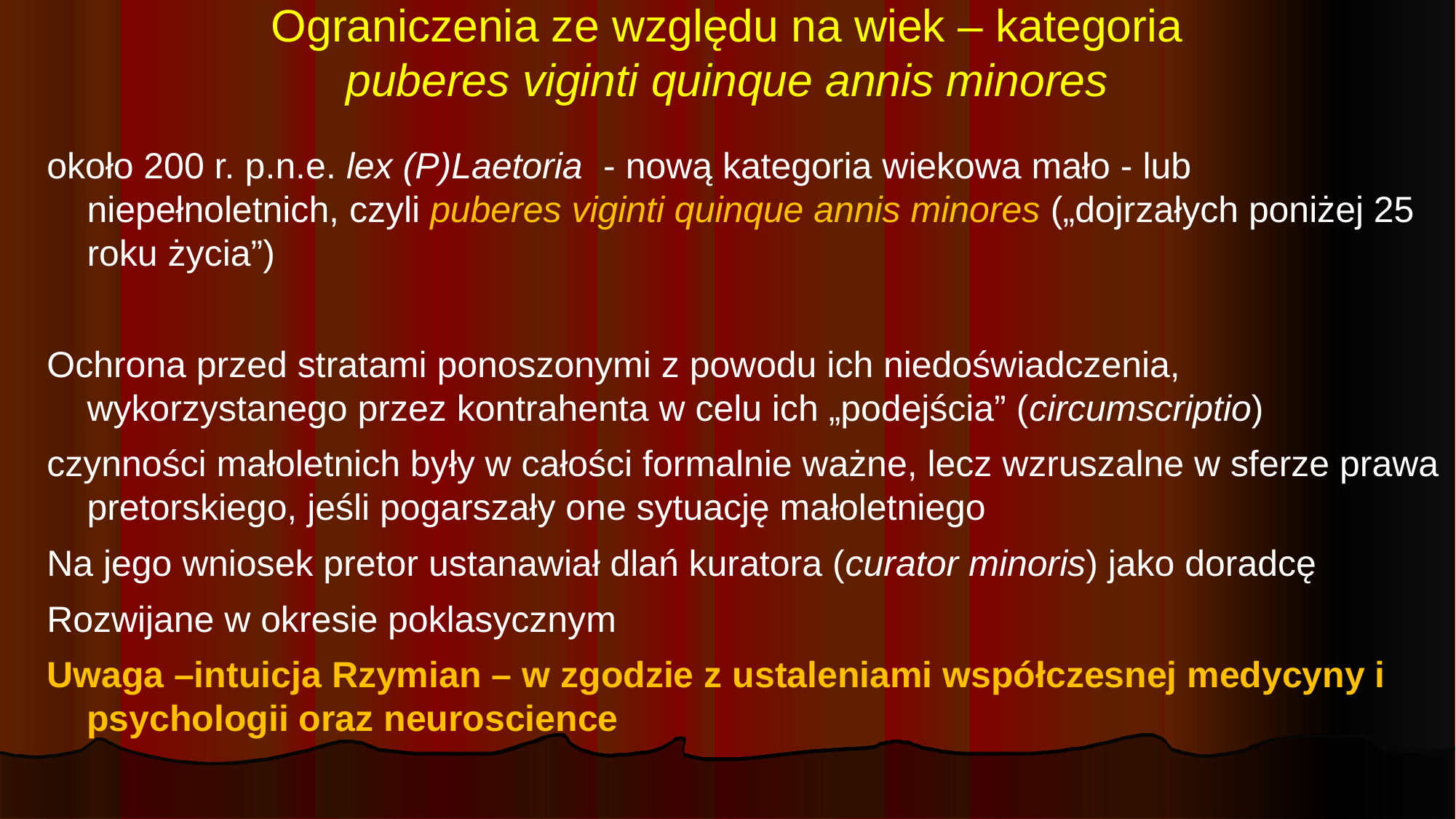

# Ograniczenia ze względu na wiek – kategoria puberes viginti quinque annis minores

około 200 r. p.n.e. lex (P)Laetoria  - nową kategoria wiekowa mało - lub niepełnoletnich, czyli puberes viginti quinque annis minores („dojrzałych poniżej 25 roku życia”)

Ochrona przed stratami ponoszonymi z powodu ich niedoświadczenia, wykorzystanego przez kontrahenta w celu ich „podejścia” (circumscriptio)
czynności małoletnich były w całości formalnie ważne, lecz wzruszalne w sferze prawa pretorskiego, jeśli pogarszały one sytuację małoletniego
Na jego wniosek pretor ustanawiał dlań kuratora (curator minoris) jako doradcę
Rozwijane w okresie poklasycznym
Uwaga –intuicja Rzymian – w zgodzie z ustaleniami współczesnej medycyny i psychologii oraz neuroscience